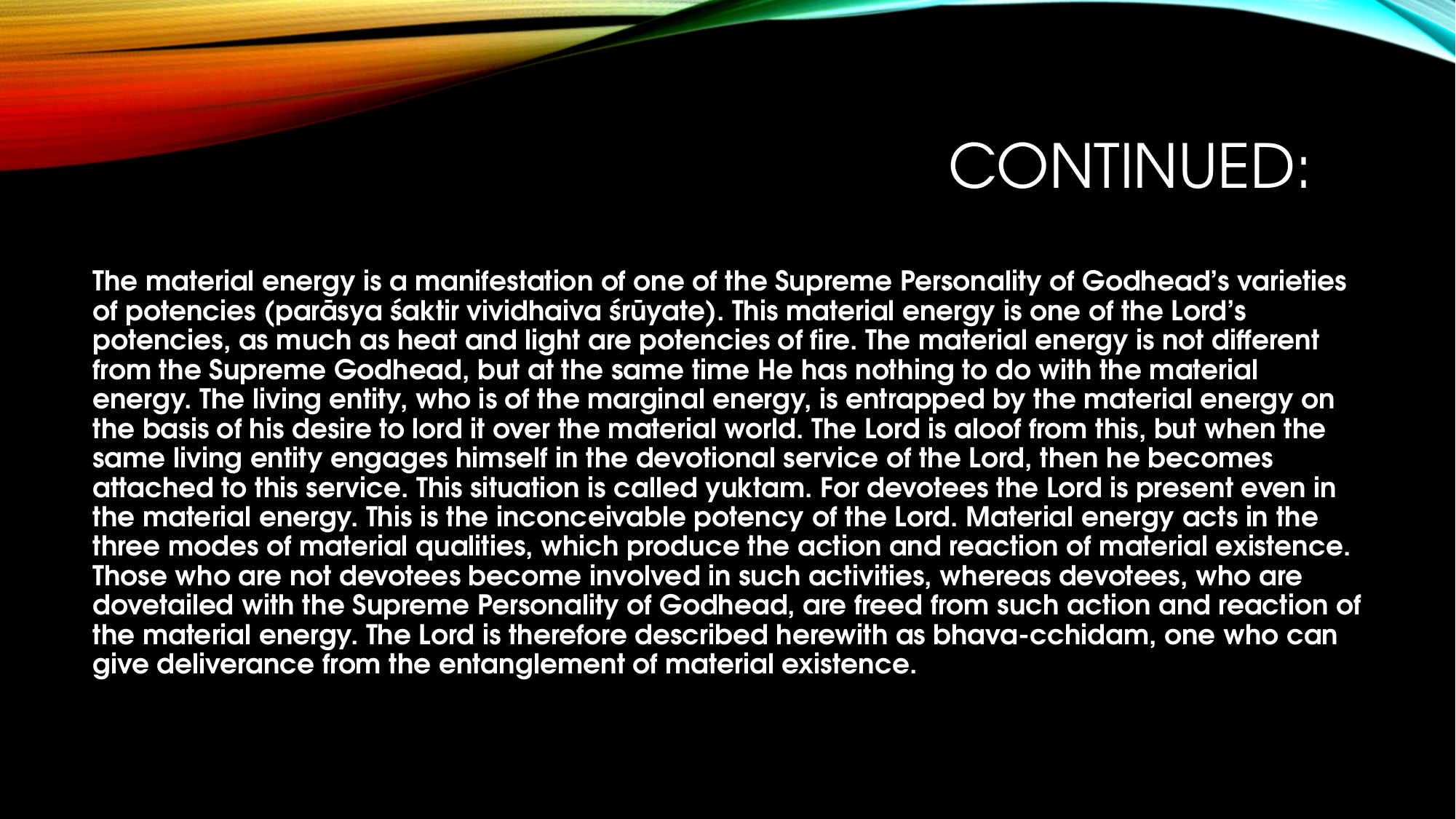

# continued:
The material energy is a manifestation of one of the Supreme Personality of Godhead’s varieties of potencies (parāsya śaktir vividhaiva śrūyate). This material energy is one of the Lord’s potencies, as much as heat and light are potencies of fire. The material energy is not different from the Supreme Godhead, but at the same time He has nothing to do with the material energy. The living entity, who is of the marginal energy, is entrapped by the material energy on the basis of his desire to lord it over the material world. The Lord is aloof from this, but when the same living entity engages himself in the devotional service of the Lord, then he becomes attached to this service. This situation is called yuktam. For devotees the Lord is present even in the material energy. This is the inconceivable potency of the Lord. Material energy acts in the three modes of material qualities, which produce the action and reaction of material existence. Those who are not devotees become involved in such activities, whereas devotees, who are dovetailed with the Supreme Personality of Godhead, are freed from such action and reaction of the material energy. The Lord is therefore described herewith as bhava-cchidam, one who can give deliverance from the entanglement of material existence.